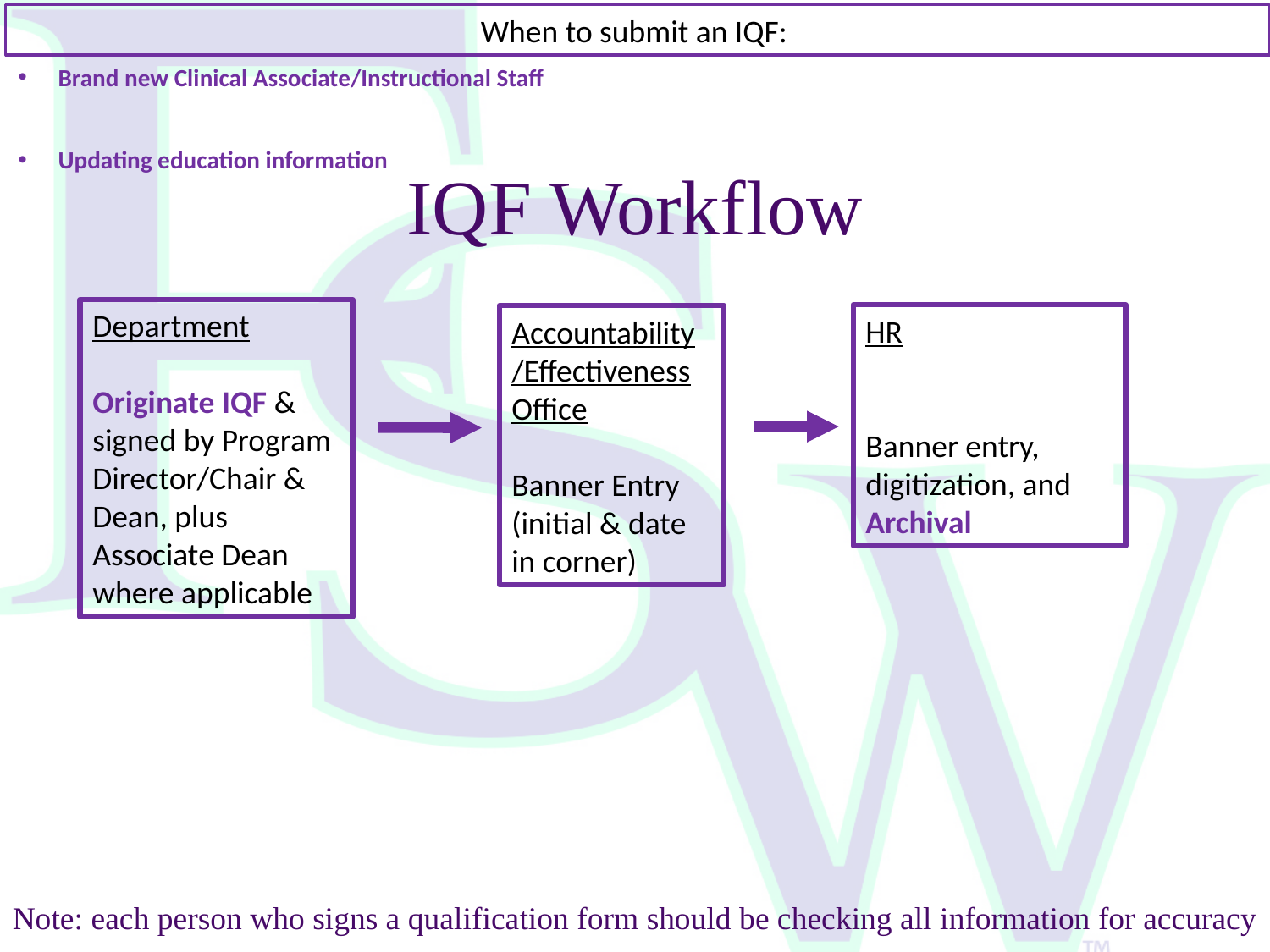

When to submit an IQF:
Brand new Clinical Associate/Instructional Staff

Updating education information

# IQF Workflow
Department

Originate IQF & signed by Program Director/Chair & Dean, plus Associate Dean where applicable
HR

Banner entry, digitization, and Archival
Accountability /Effectiveness Office

Banner Entry (initial & date in corner)
Note: each person who signs a qualification form should be checking all information for accuracy